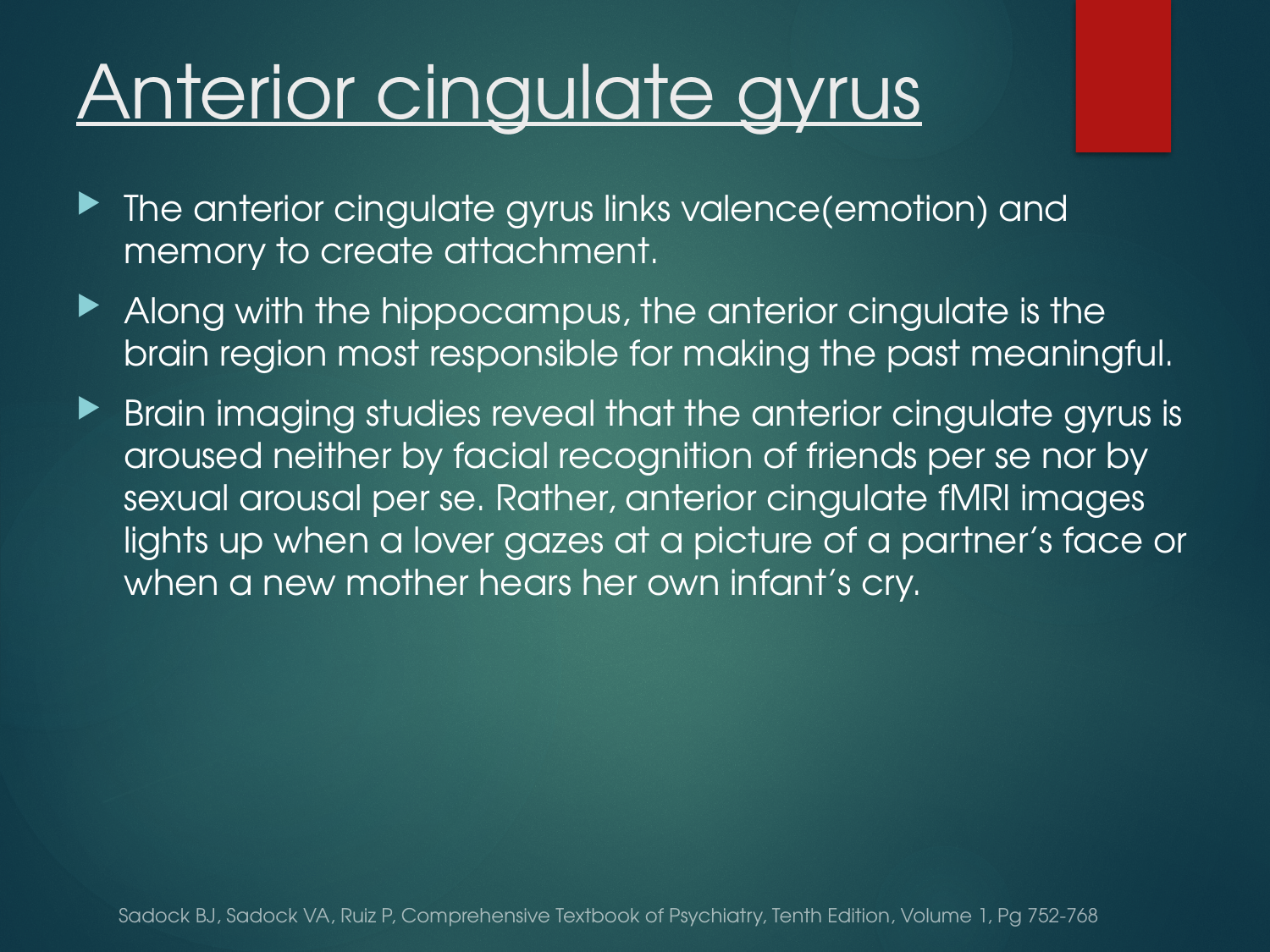

# Anterior cingulate gyrus
The anterior cingulate gyrus links valence(emotion) and memory to create attachment.
Along with the hippocampus, the anterior cingulate is the brain region most responsible for making the past meaningful.
Brain imaging studies reveal that the anterior cingulate gyrus is aroused neither by facial recognition of friends per se nor by sexual arousal per se. Rather, anterior cingulate fMRI images lights up when a lover gazes at a picture of a partner’s face or when a new mother hears her own infant’s cry.
Sadock BJ, Sadock VA, Ruiz P, Comprehensive Textbook of Psychiatry, Tenth Edition, Volume 1, Pg 752-768